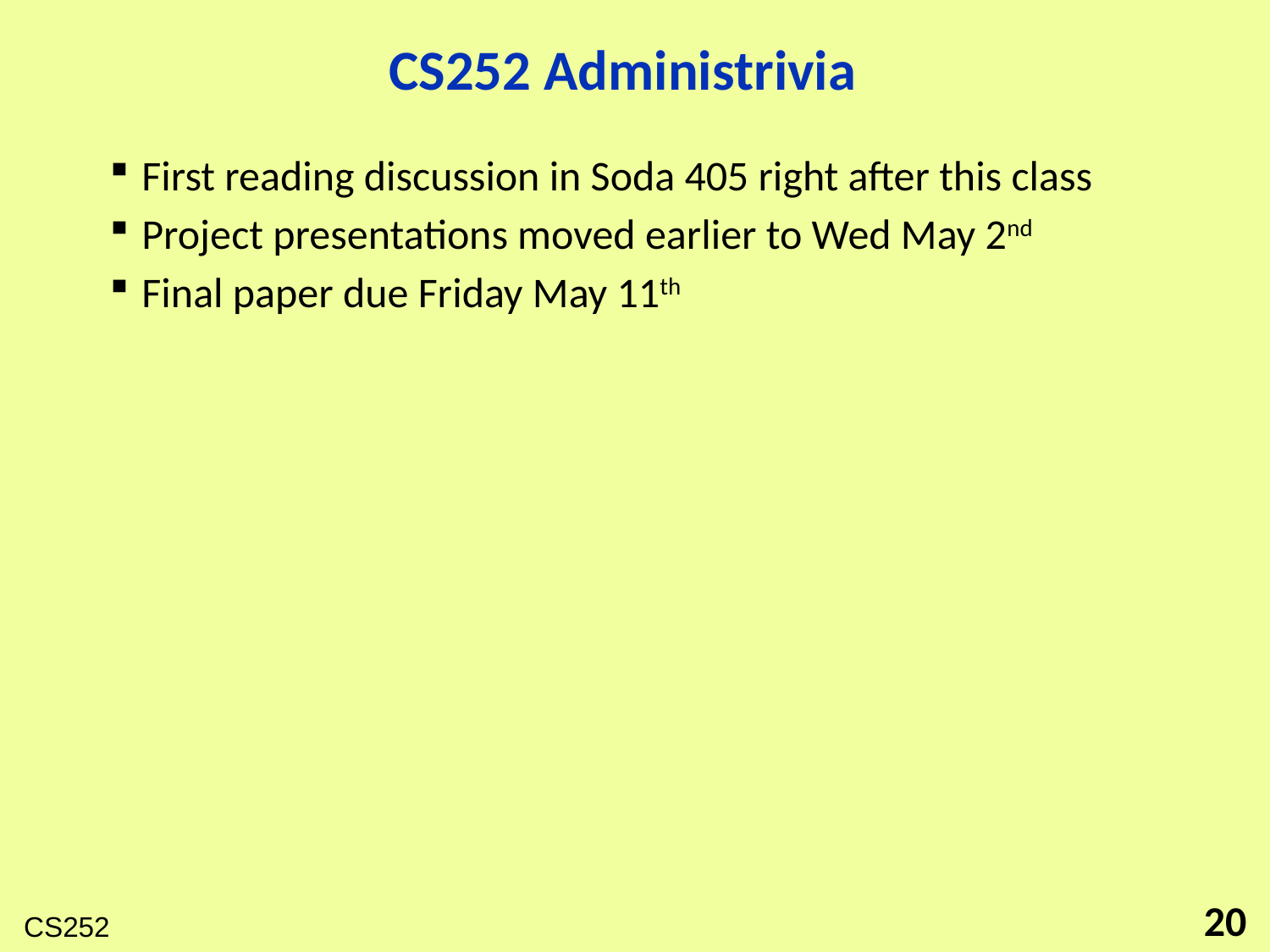

# CS252 Administrivia
First reading discussion in Soda 405 right after this class
Project presentations moved earlier to Wed May 2nd
Final paper due Friday May 11th

20